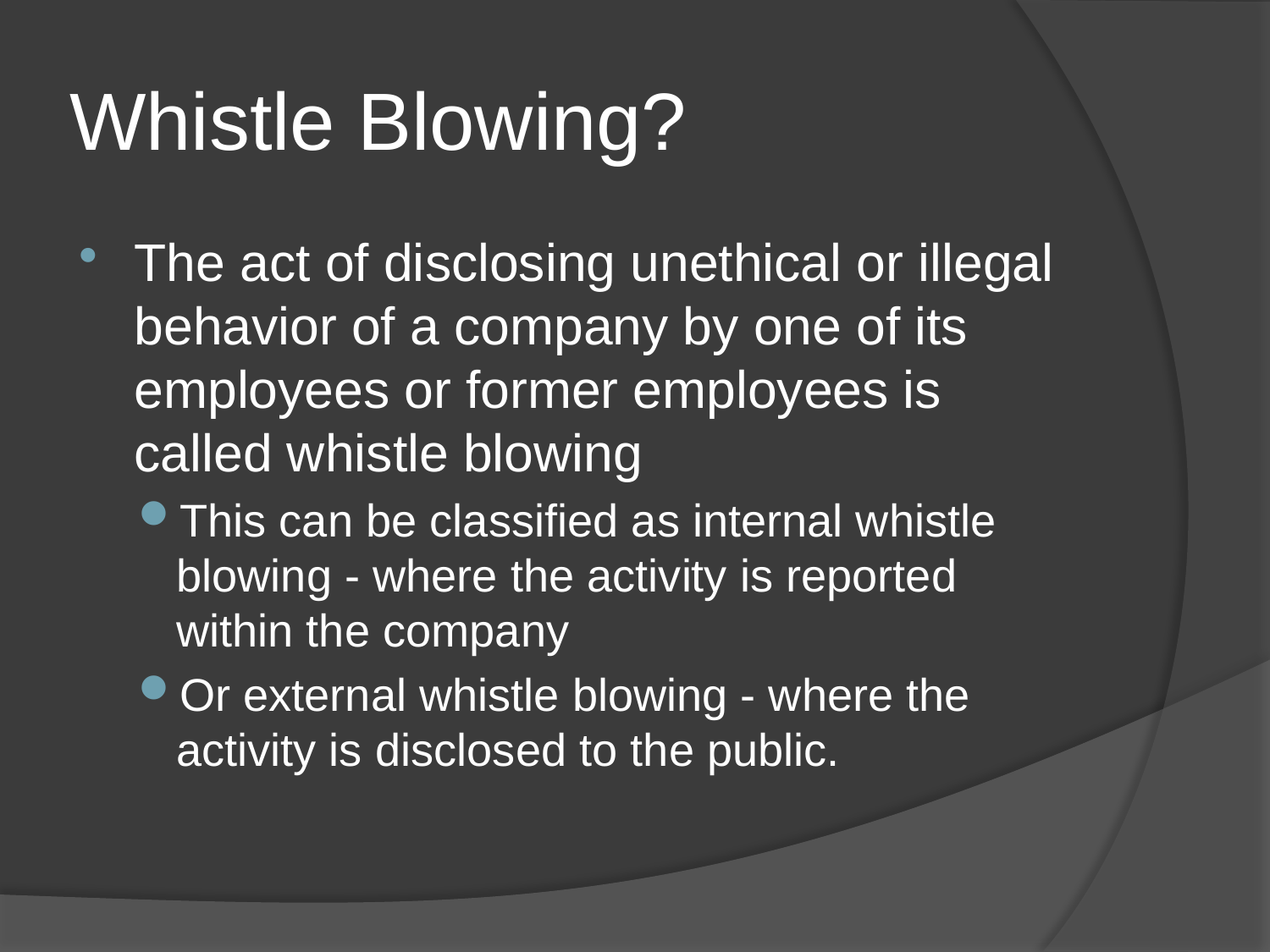

# Whistle Blowing?
The act of disclosing unethical or illegal behavior of a company by one of its employees or former employees is called whistle blowing
This can be classified as internal whistle blowing - where the activity is reported within the company
Or external whistle blowing - where the activity is disclosed to the public.